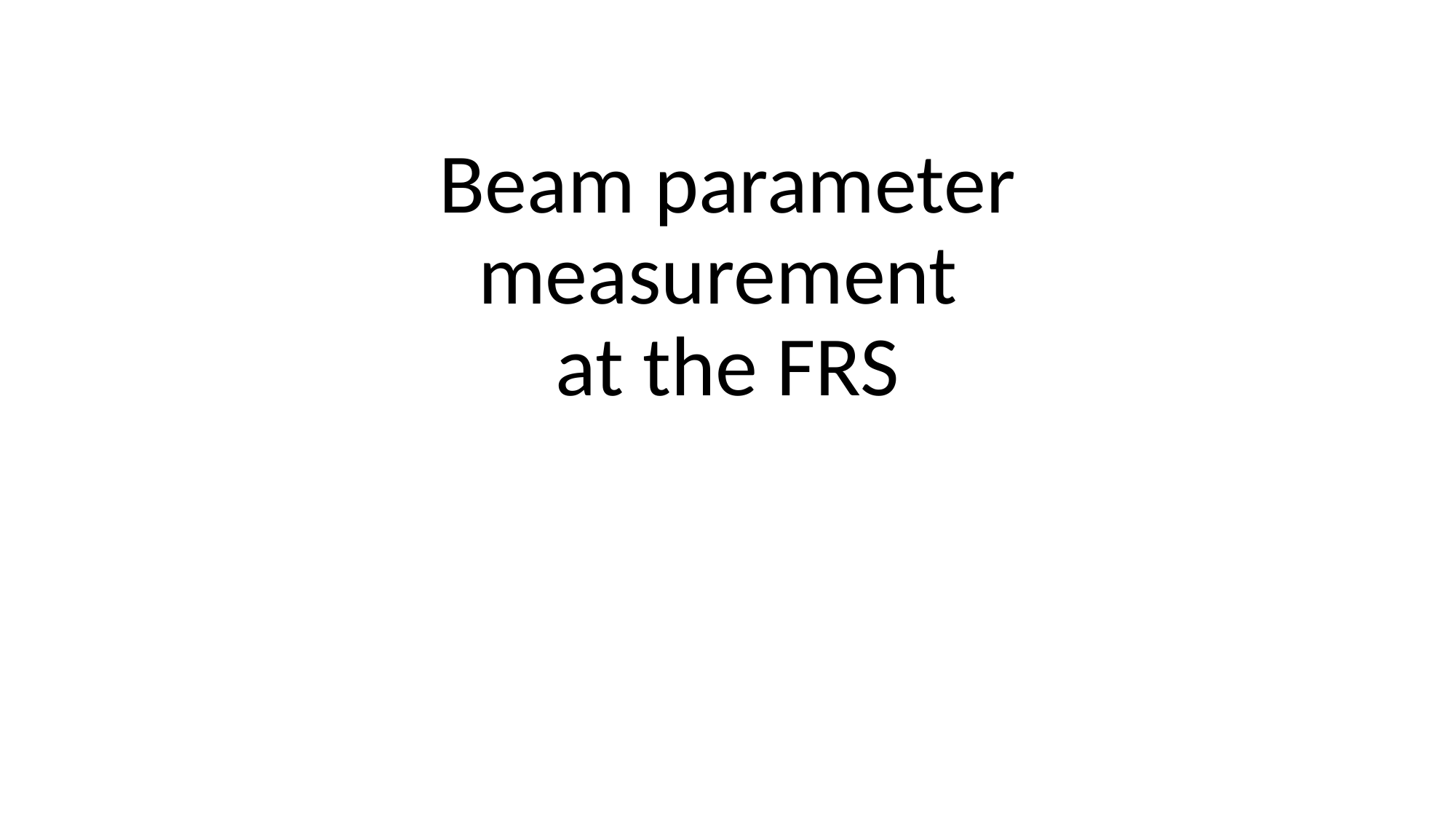

# Beam parameter measurement at the FRS